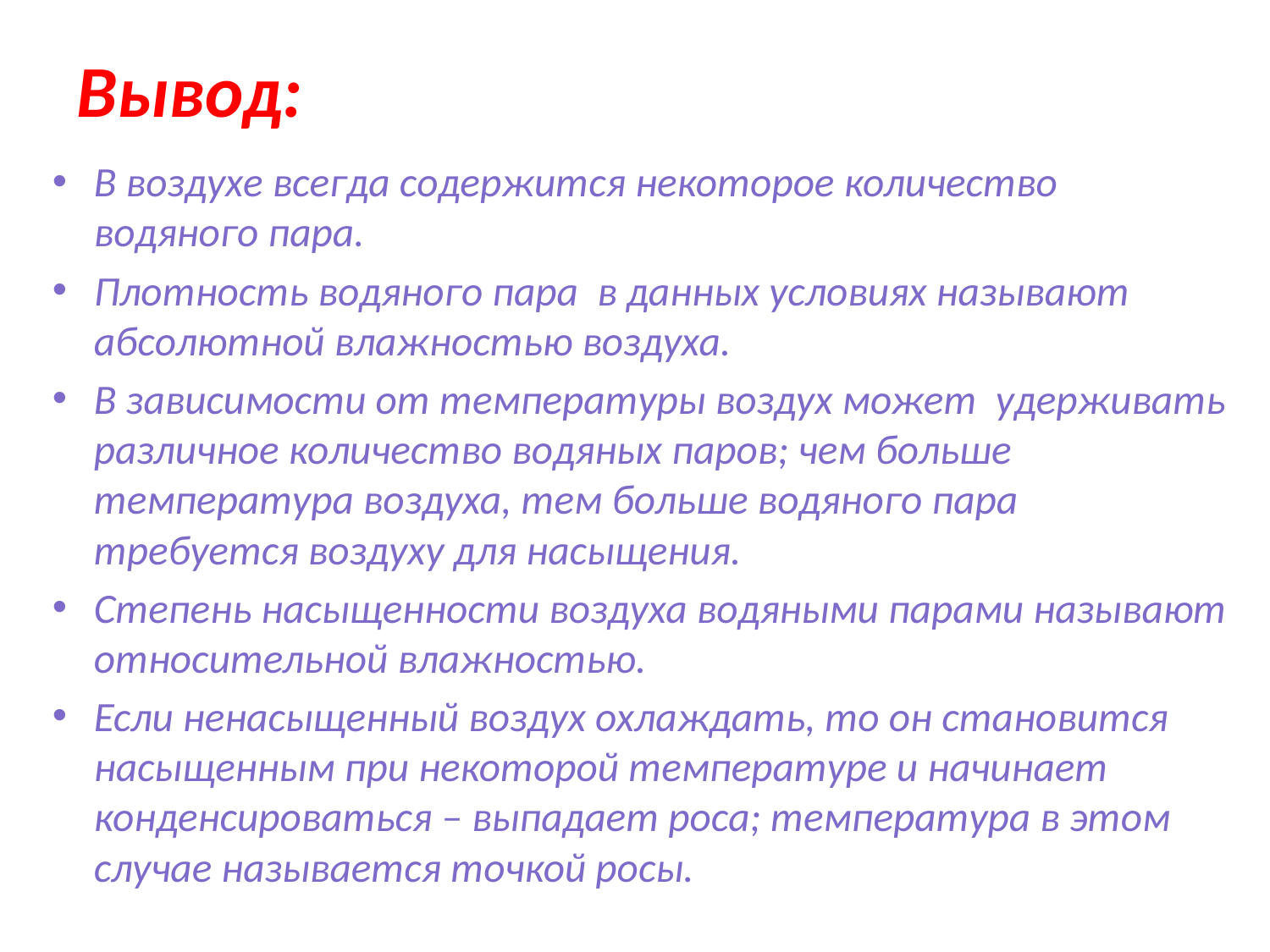

# Вывод:
В воздухе всегда содержится некоторое количество водяного пара.
Плотность водяного пара  в данных условиях называют абсолютной влажностью воздуха.
В зависимости от температуры воздух может  удерживать различное количество водяных паров; чем больше температура воздуха, тем больше водяного пара  требуется воздуху для насыщения.
Степень насыщенности воздуха водяными парами называют относительной влажностью.
Если ненасыщенный воздух охлаждать, то он становится насыщенным при некоторой температуре и начинает конденсироваться – выпадает роса; температура в этом случае называется точкой росы.